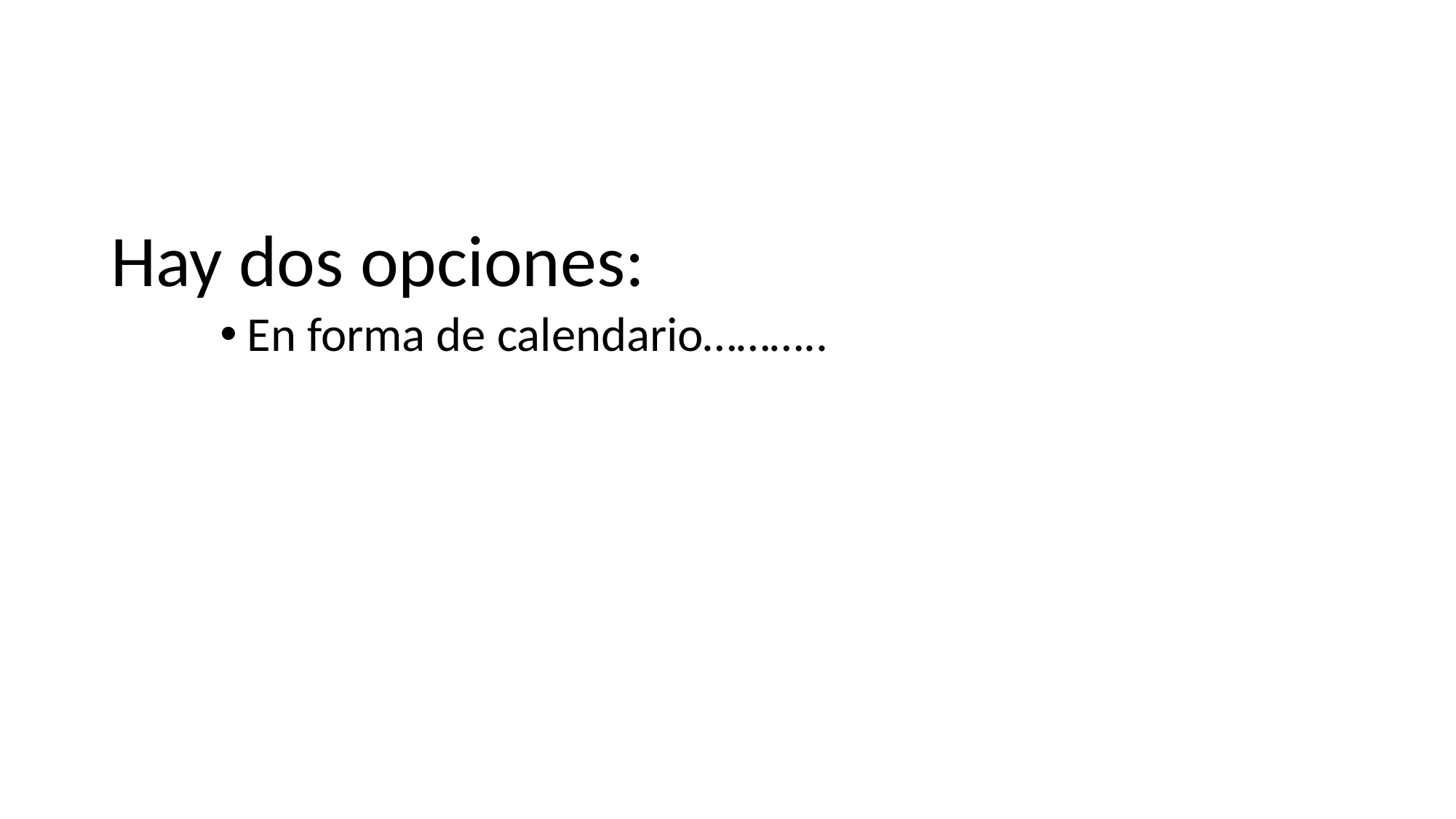

#
Hay dos opciones:
En forma de calendario………..